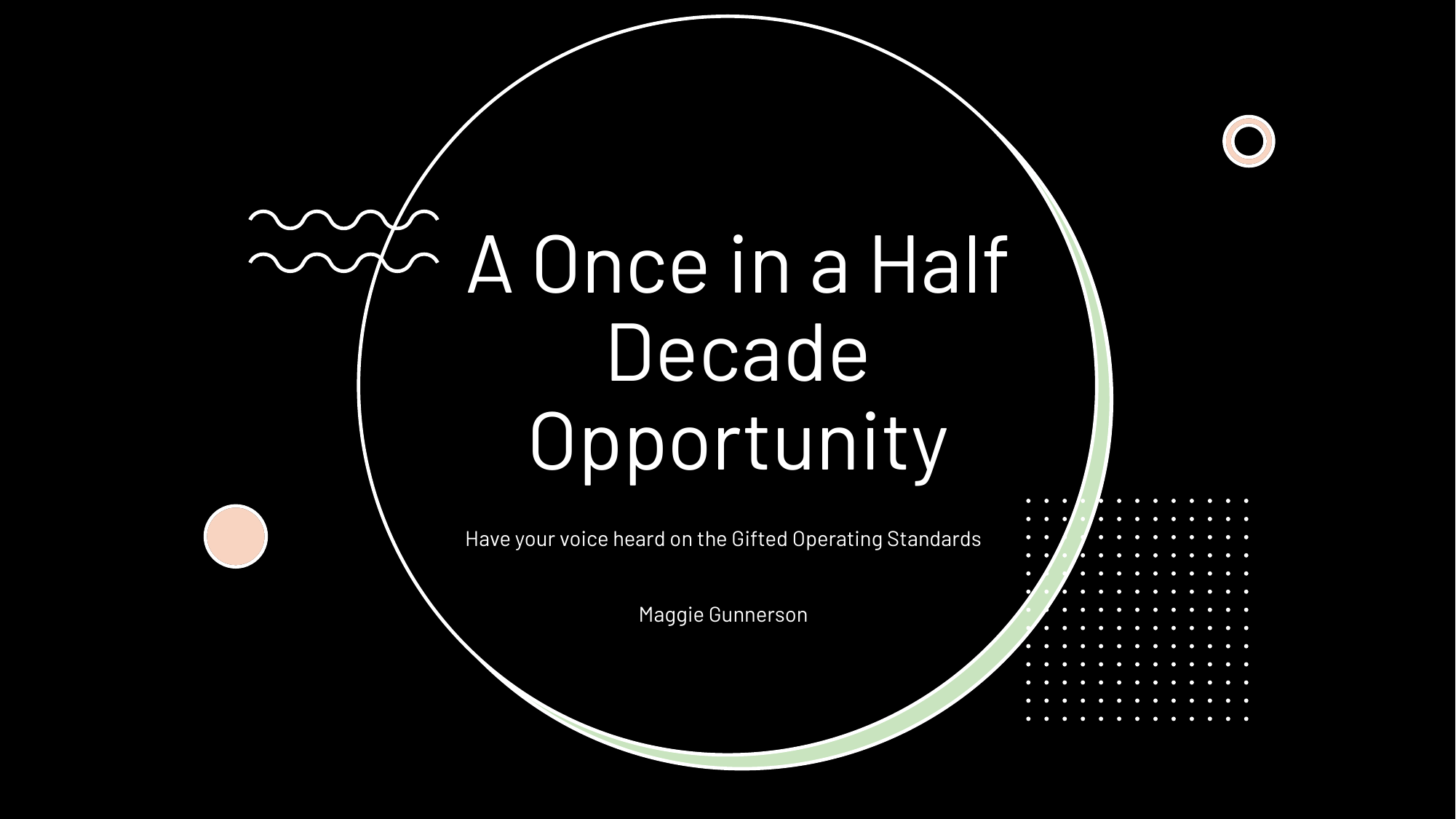

# A Once in a Half Decade Opportunity

Have your voice heard on the Gifted Operating Standards

Maggie Gunnerson